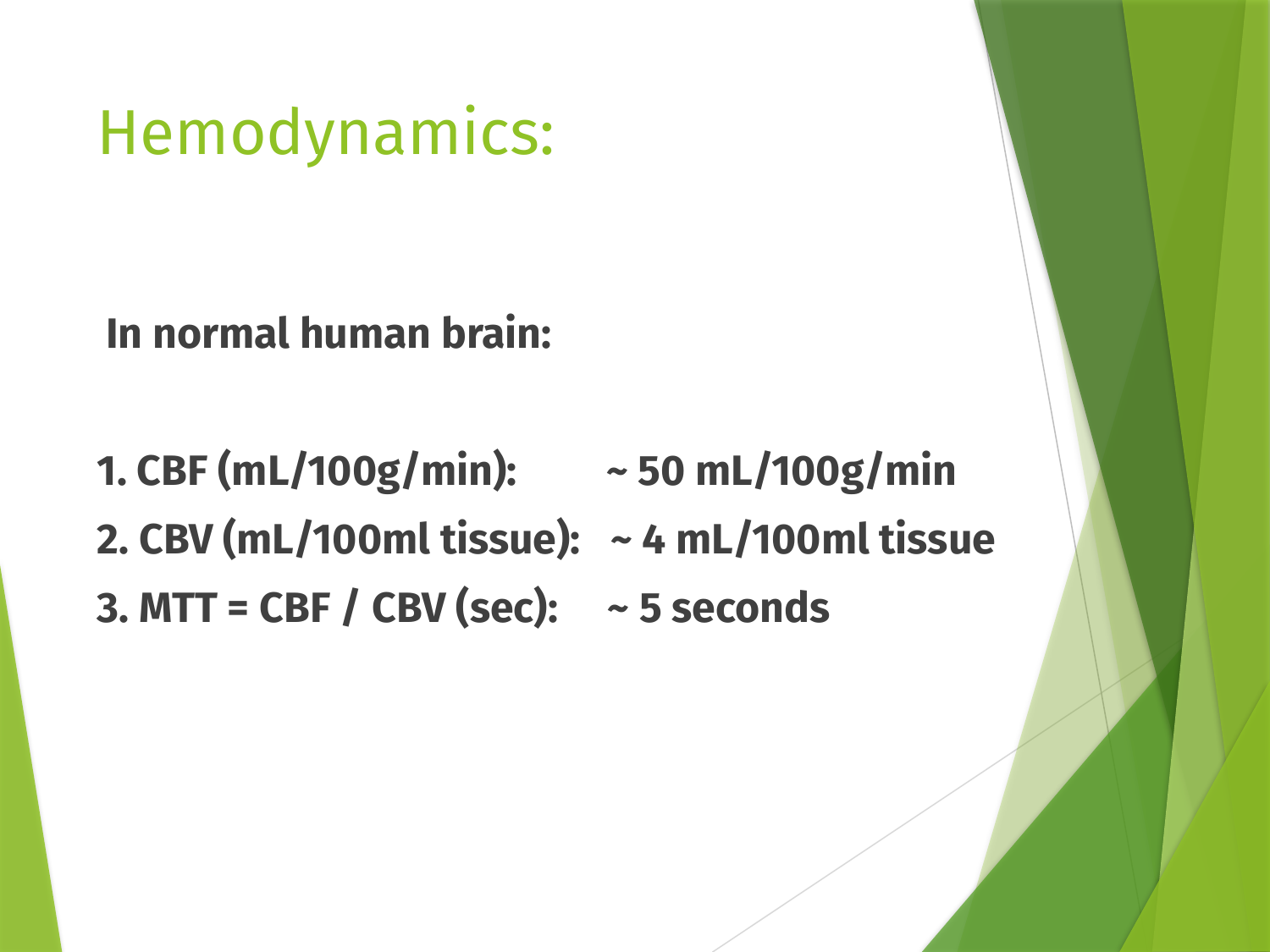

# Hemodynamics:
 In normal human brain:

1. CBF (mL/100g/min):         ~ 50 mL/100g/min
2. CBV (mL/100ml tissue):   ~ 4 mL/100ml tissue
3. MTT = CBF / CBV (sec):     ~ 5 seconds